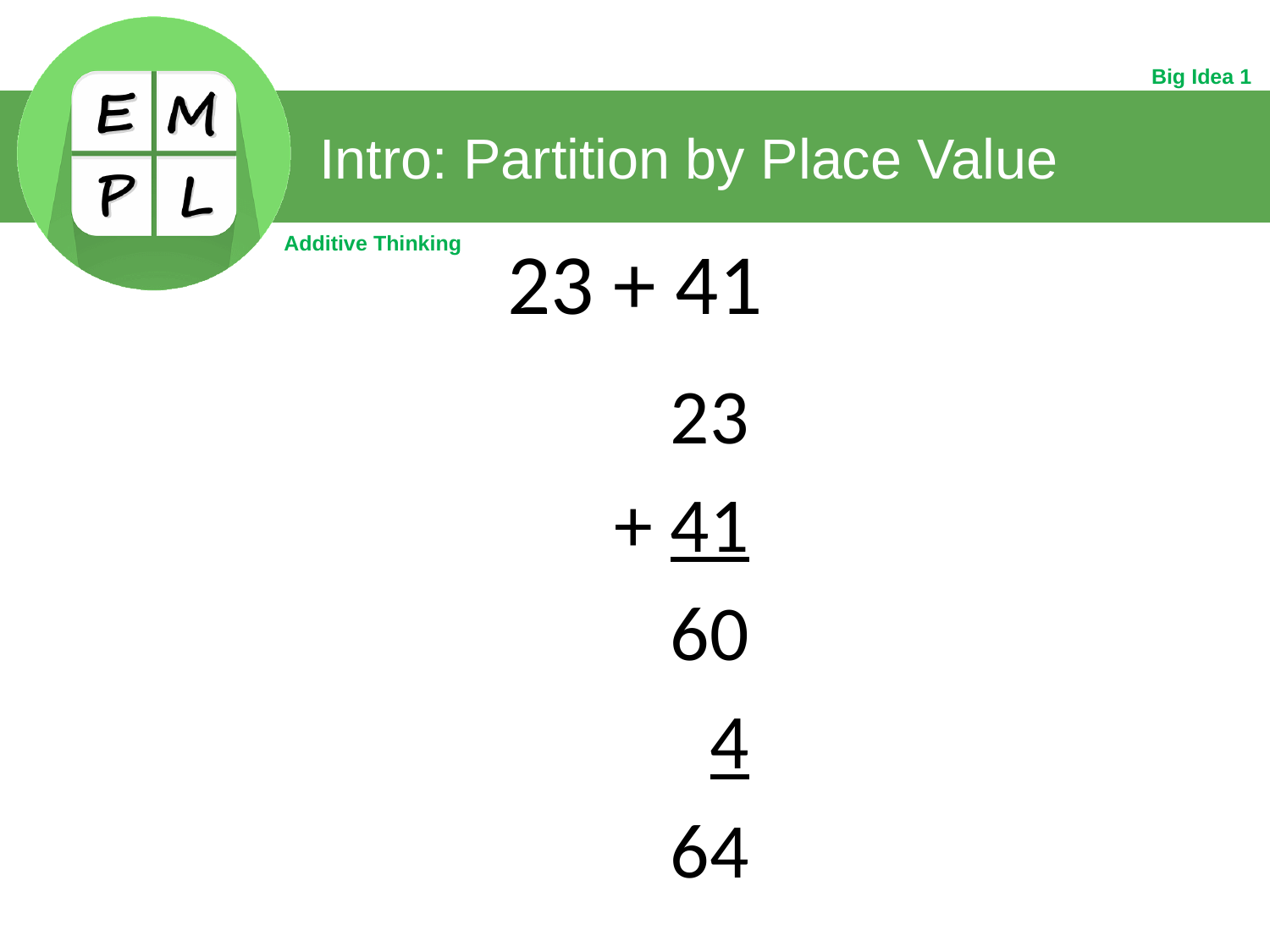

# Intro: Partition by Place Value
23 + 41
23
+ 41
60
4
64